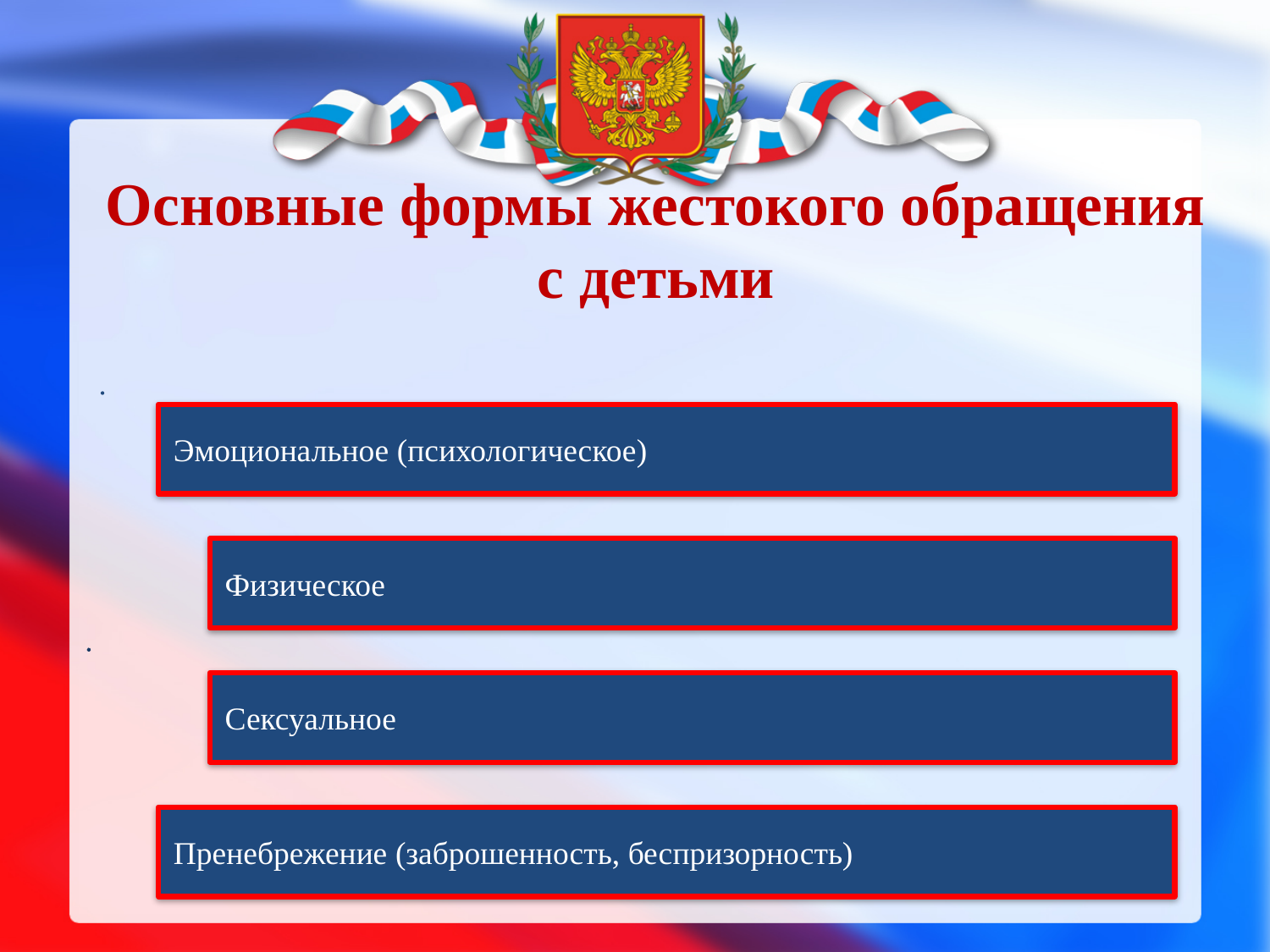

# Основные формы жестокого обращения с детьми
Эмоциональное (психологическое)
Физическое
Сексуальное
Пренебрежение (заброшенность, беспризорность)